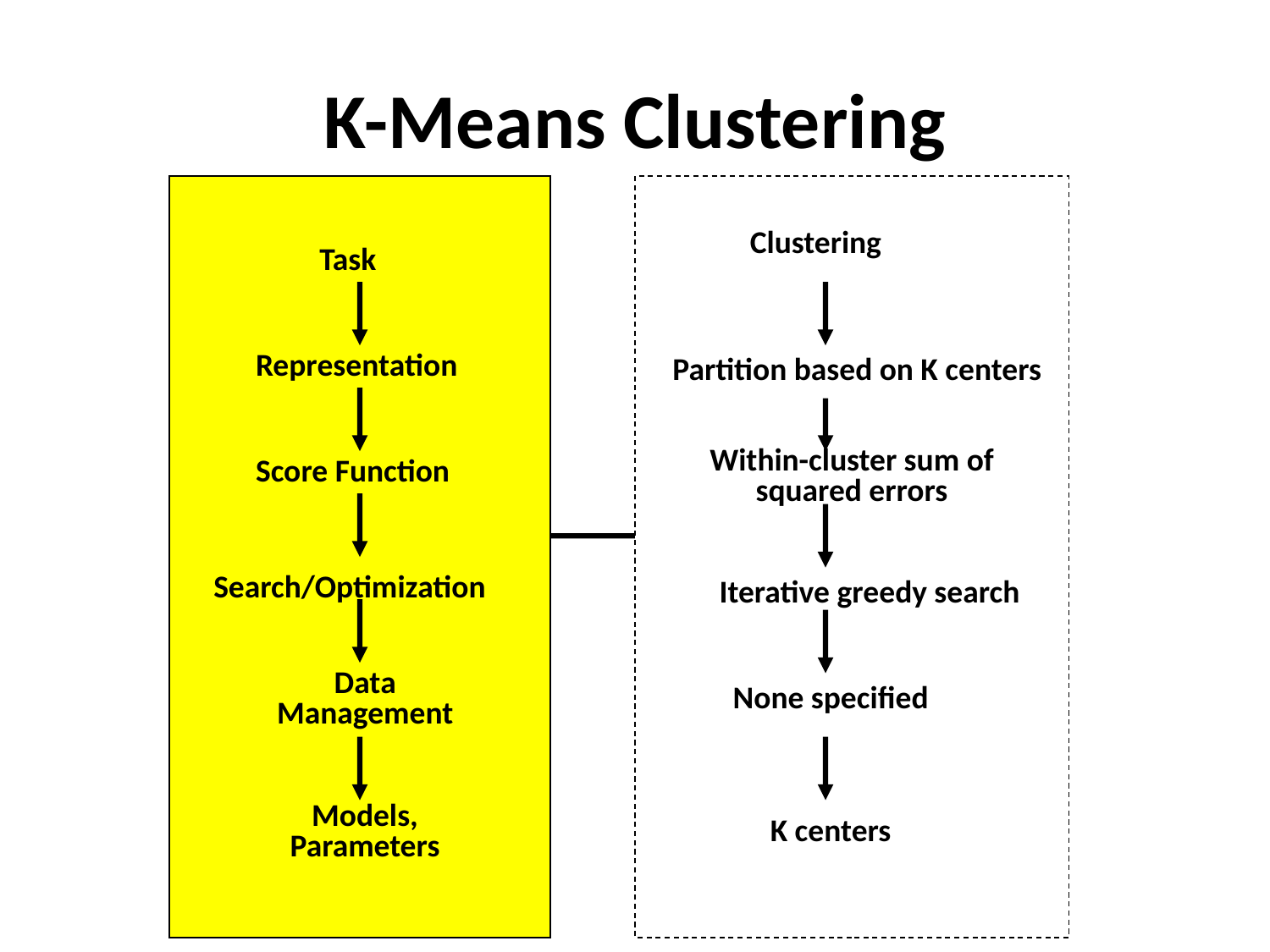

# K-Means Clustering

 Clustering
Task

Representation
Partition based on K centers

Within-cluster sum of squared errors
Score Function

Search/Optimization
   Iterative greedy search

Data Management
None specified

Models, Parameters
K centers